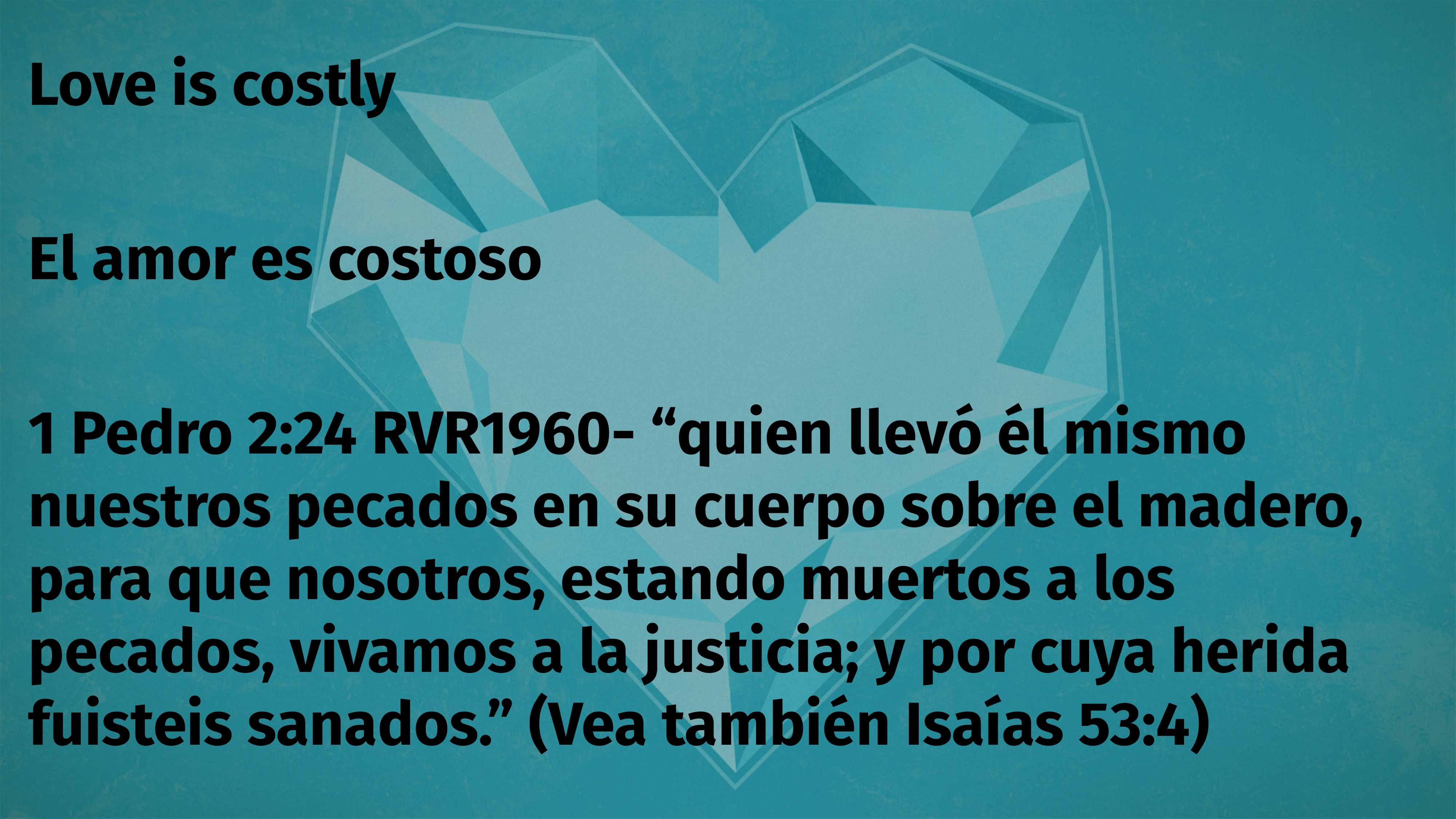

Love is costly

El amor es costoso

1 Pedro 2:24 RVR1960- “quien llevó él mismo nuestros pecados en su cuerpo sobre el madero, para que nosotros, estando muertos a los pecados, vivamos a la justicia; y por cuya herida fuisteis sanados.” (Vea también Isaías 53:4)